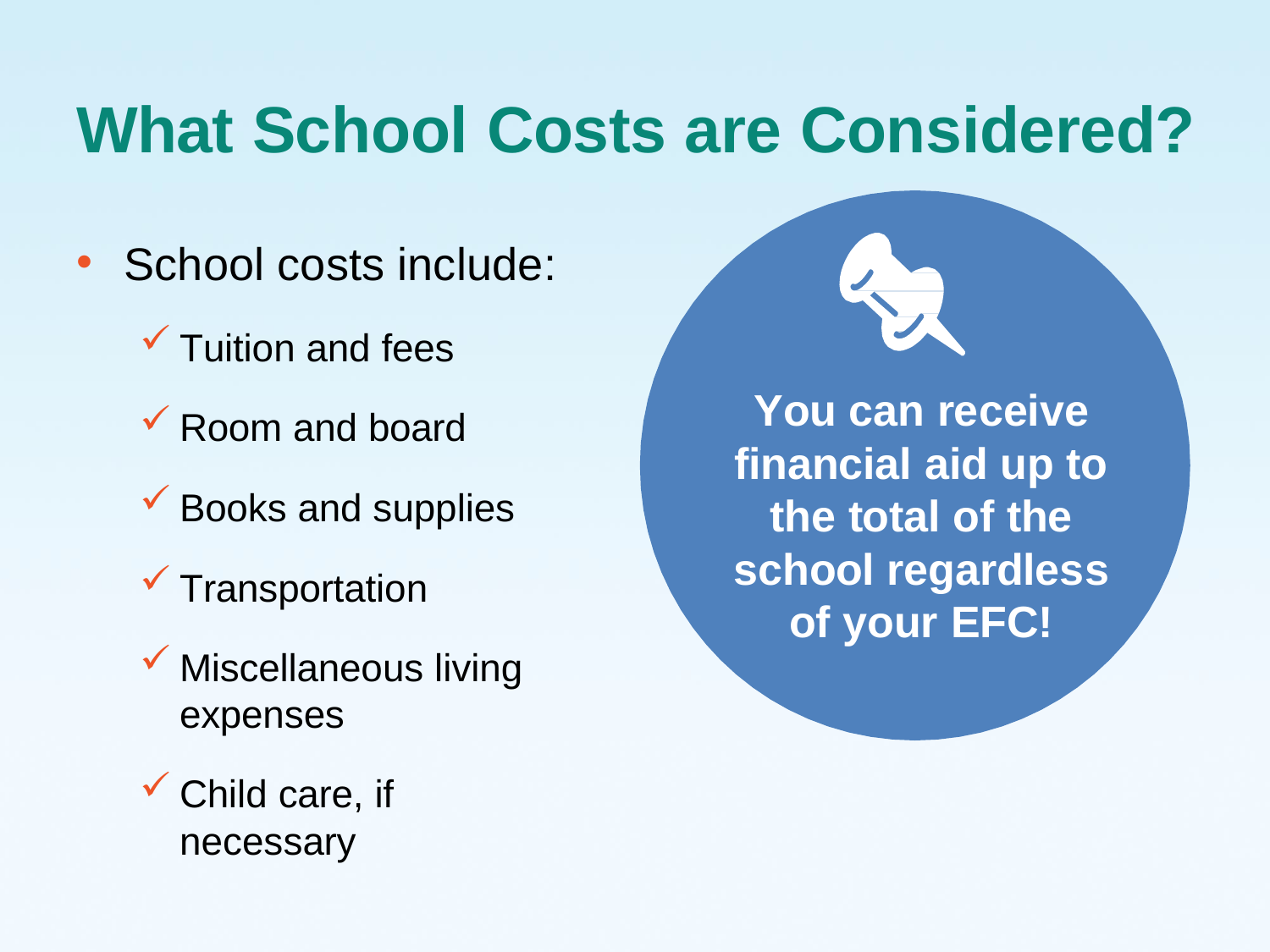

What School Costs are Considered?

School costs include:
Tuition and fees
Room and board
Books and supplies
Transportation
Miscellaneous living expenses
Child care, if necessary
You can receive financial aid up to the total of the school regardless of your EFC!